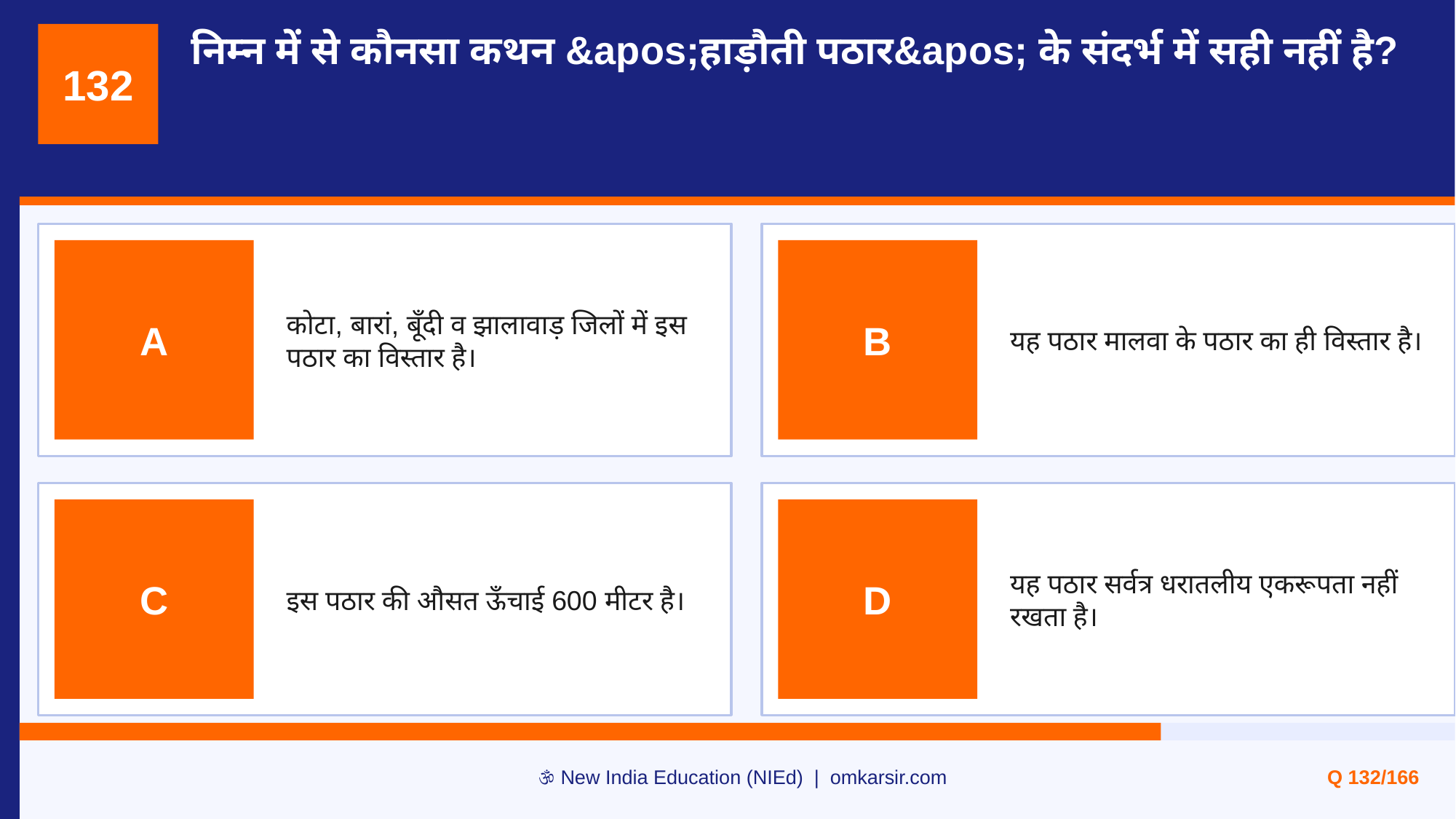

निम्न में से कौनसा कथन &apos;हाड़ौती पठार&apos; के संदर्भ में सही नहीं है?
132

कोटा, बारां, बूँदी व झालावाड़ जिलों में इस पठार का विस्तार है।
यह पठार मालवा के पठार का ही विस्तार है।
A
B

इस पठार की औसत ऊँचाई 600 मीटर है।
यह पठार सर्वत्र धरातलीय एकरूपता नहीं रखता है।
C
D

🕉️ New India Education (NIEd)  |  omkarsir.com
Q 132/166